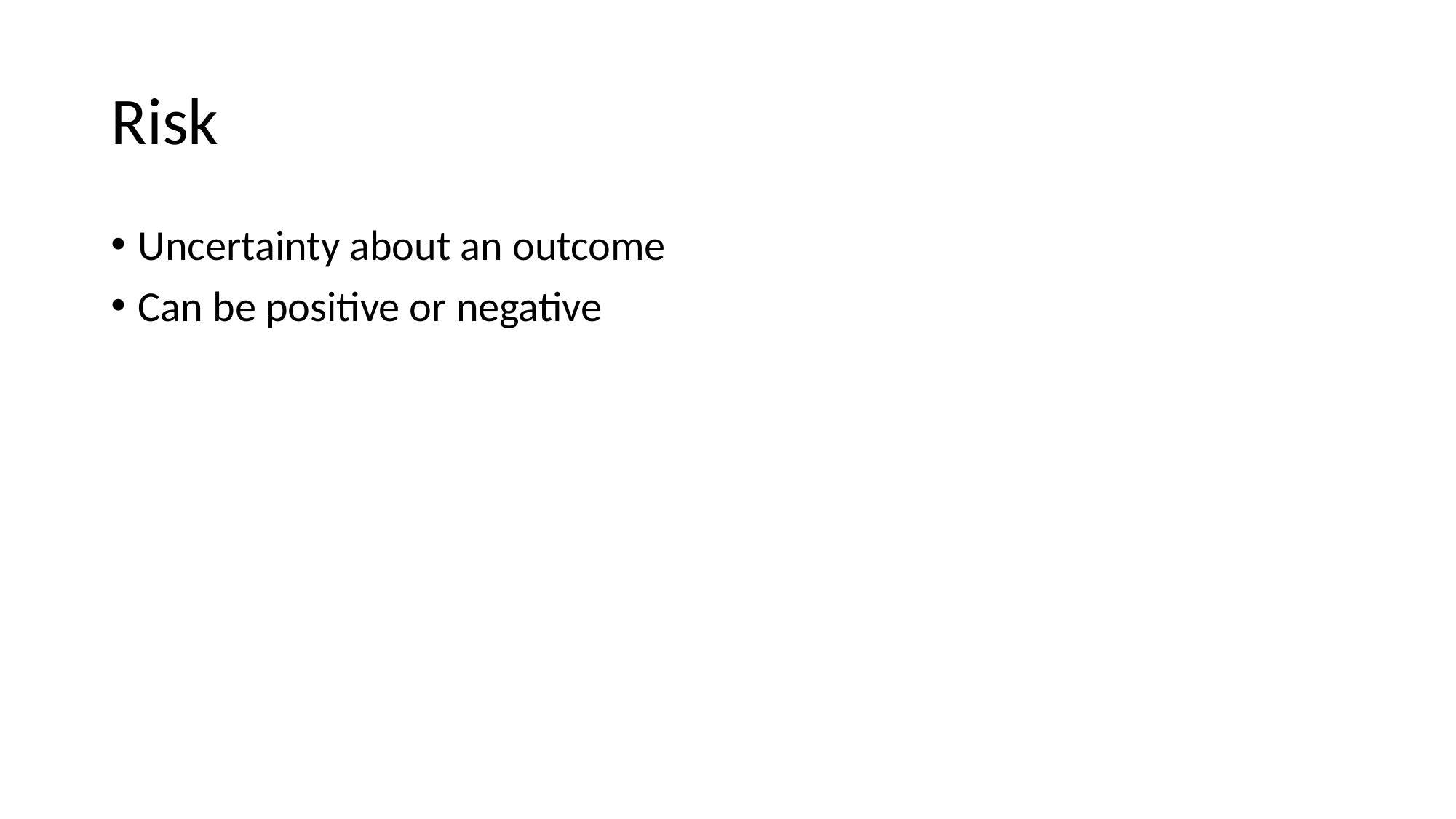

# Risk
Uncertainty about an outcome
Can be positive or negative